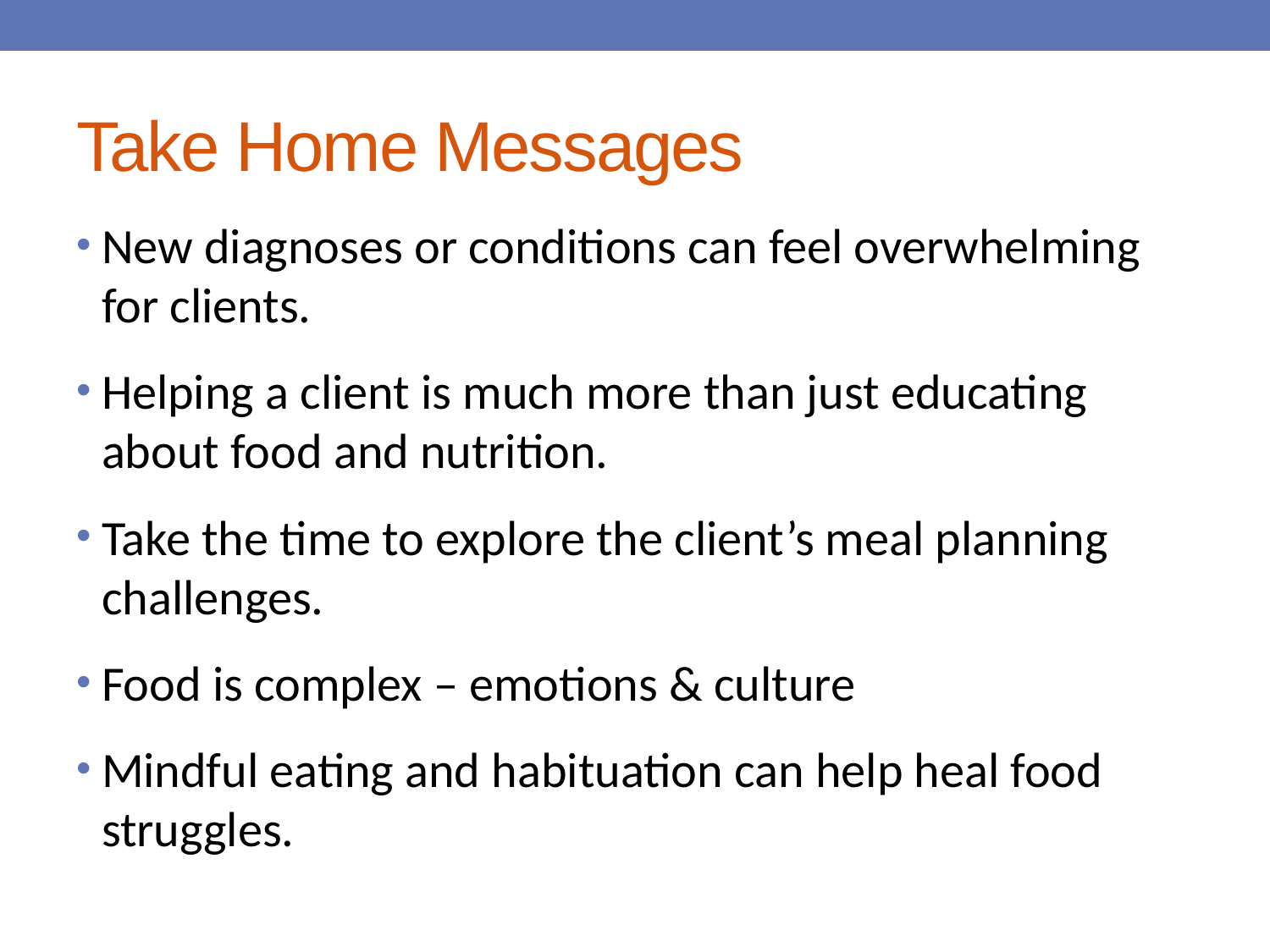

# Take Home Messages
New diagnoses or conditions can feel overwhelming for clients.
Helping a client is much more than just educating about food and nutrition.
Take the time to explore the client’s meal planning challenges.
Food is complex – emotions & culture
Mindful eating and habituation can help heal food struggles.